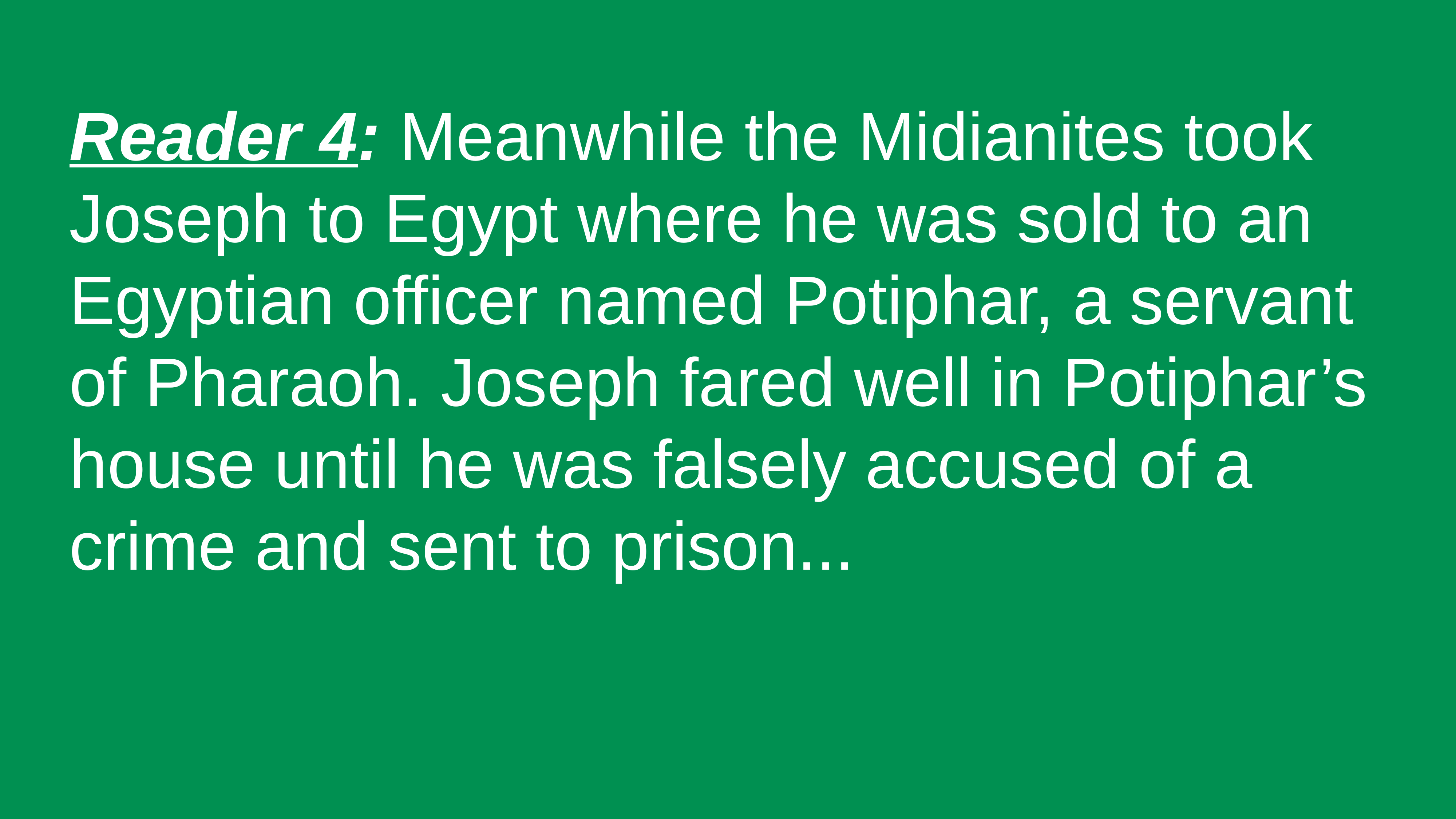

Reader 4: Meanwhile the Midianites took Joseph to Egypt where he was sold to an Egyptian officer named Potiphar, a servant of Pharaoh. Joseph fared well in Potiphar’s house until he was falsely accused of a crime and sent to prison...